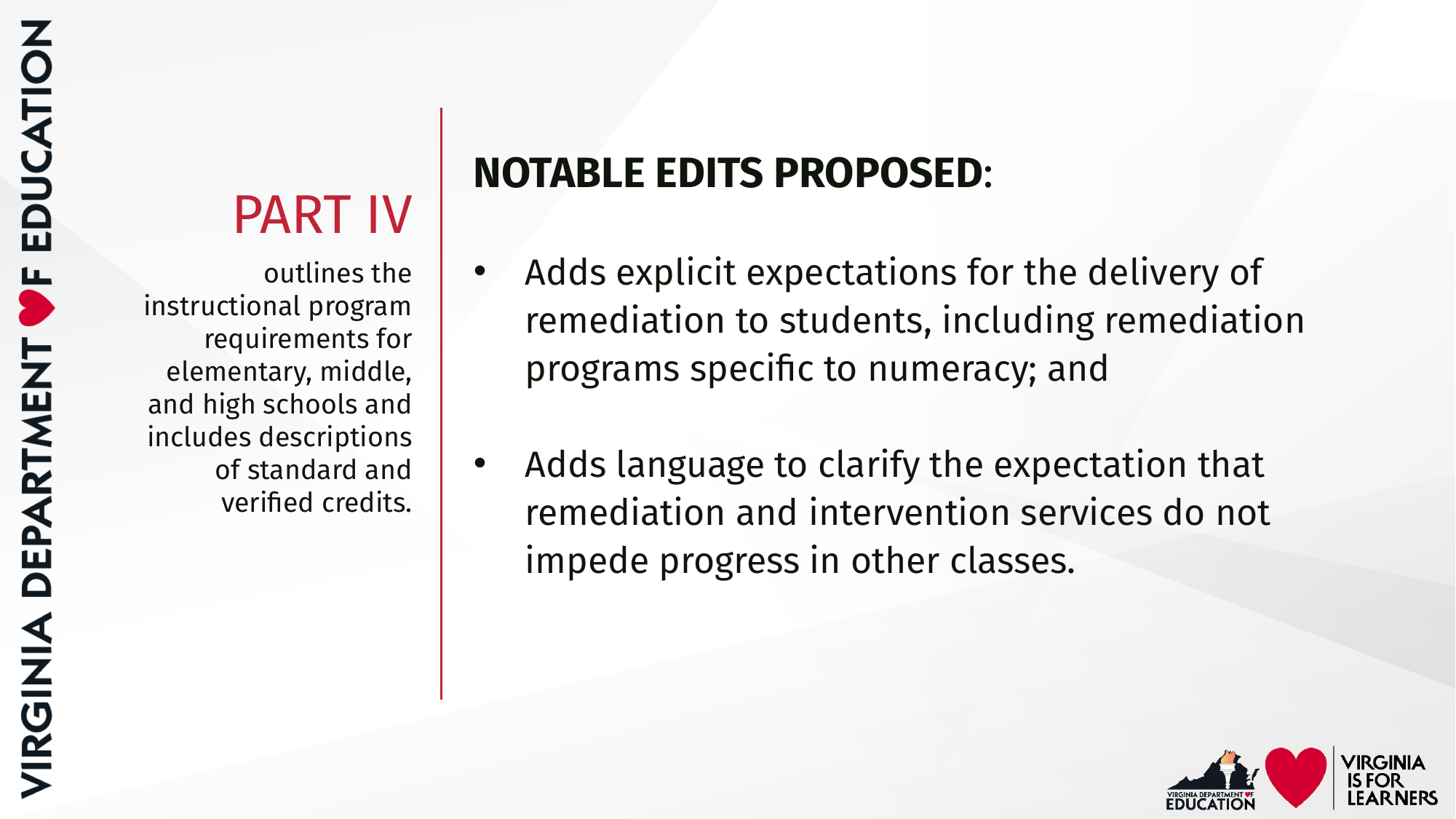

# PART IV
NOTABLE EDITS PROPOSED:

Adds explicit expectations for the delivery of remediation to students, including remediation programs specific to numeracy; and

Adds language to clarify the expectation that remediation and intervention services do not impede progress in other classes.

outlines the instructional program requirements for elementary, middle, and high schools and includes descriptions of standard and verified credits.